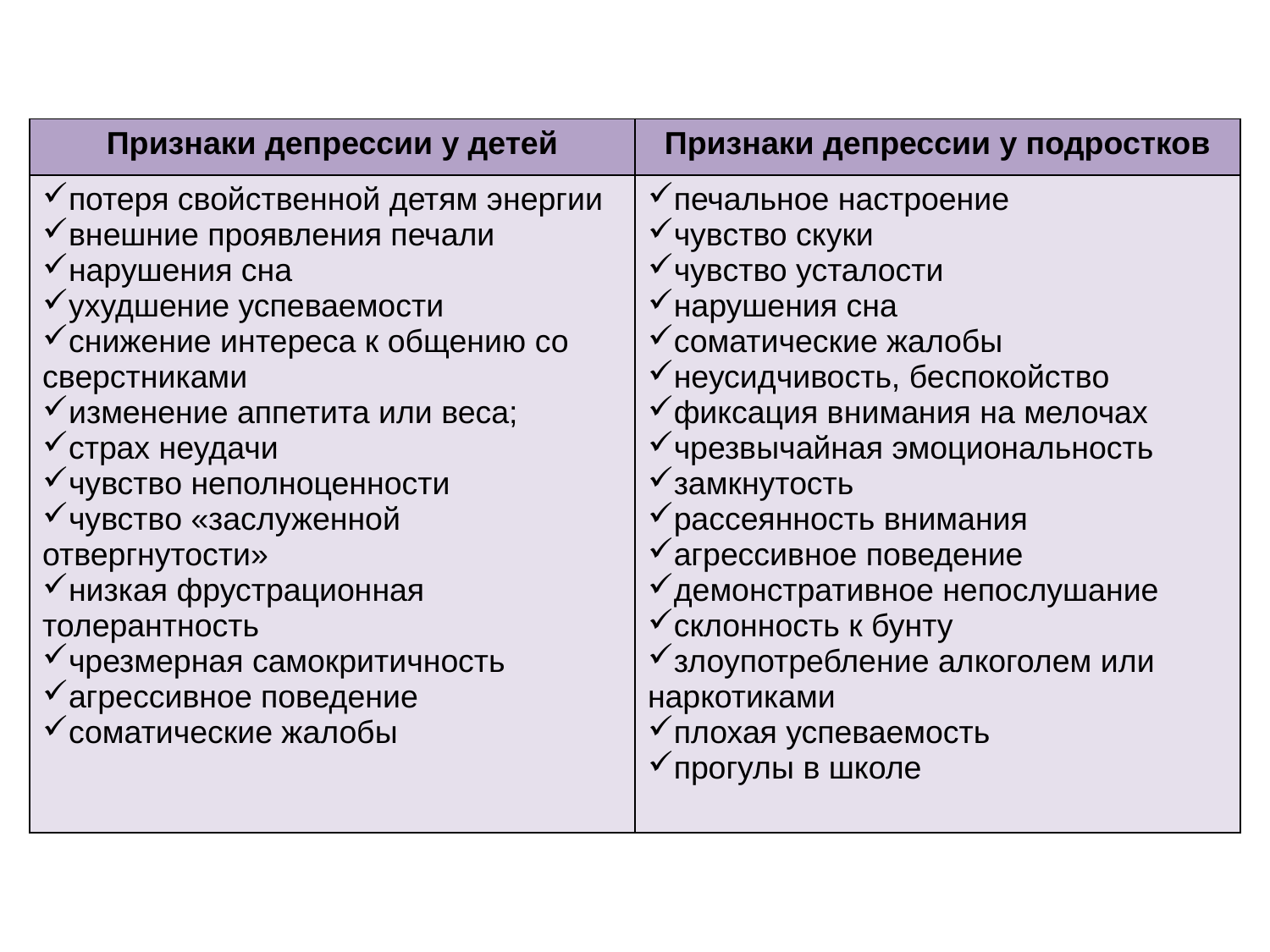

| Признаки депрессии у детей | Признаки депрессии у подростков |
| --- | --- |
| потеря свойственной детям энергии внешние проявления печали нарушения сна ухудшение успеваемости снижение интереса к общению со сверстниками изменение аппетита или веса; страх неудачи чувство неполноценности чувство «заслуженной отвергнутости» низкая фрустрационная толерантность чрезмерная самокритичность агрессивное поведение соматические жалобы | печальное настроение чувство скуки чувство усталости нарушения сна соматические жалобы неусидчивость, беспокойство фиксация внимания на мелочах чрезвычайная эмоциональность замкнутость рассеянность внимания агрессивное поведение демонстративное непослушание склонность к бунту злоупотребление алкоголем или наркотиками плохая успеваемость прогулы в школе |